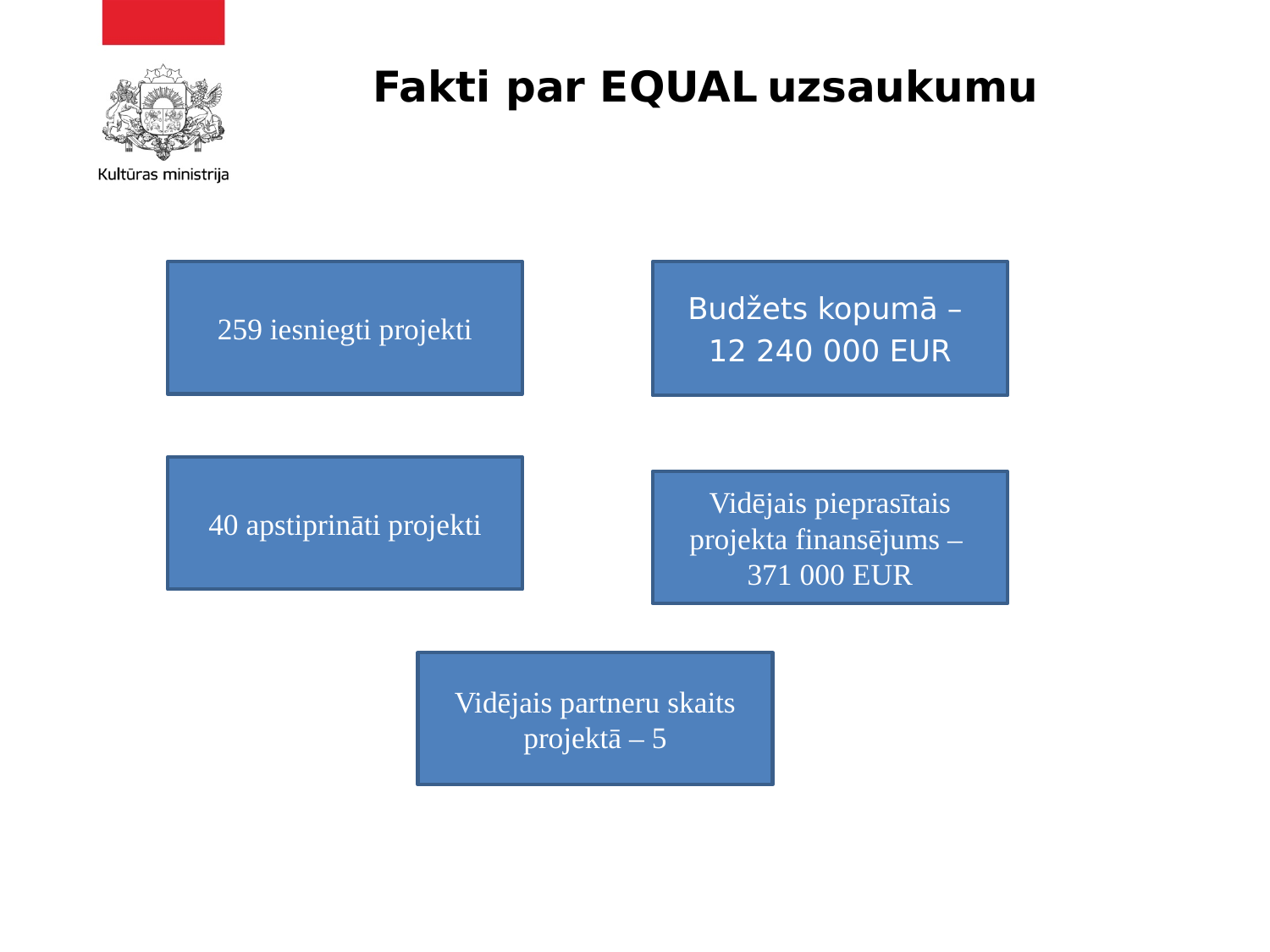

# Fakti par EQUAL uzsaukumu
259 iesniegti projekti
Budžets kopumā –
12 240 000 EUR
40 apstiprināti projekti
Vidējais pieprasītais projekta finansējums –
371 000 EUR
Vidējais partneru skaits projektā – 5